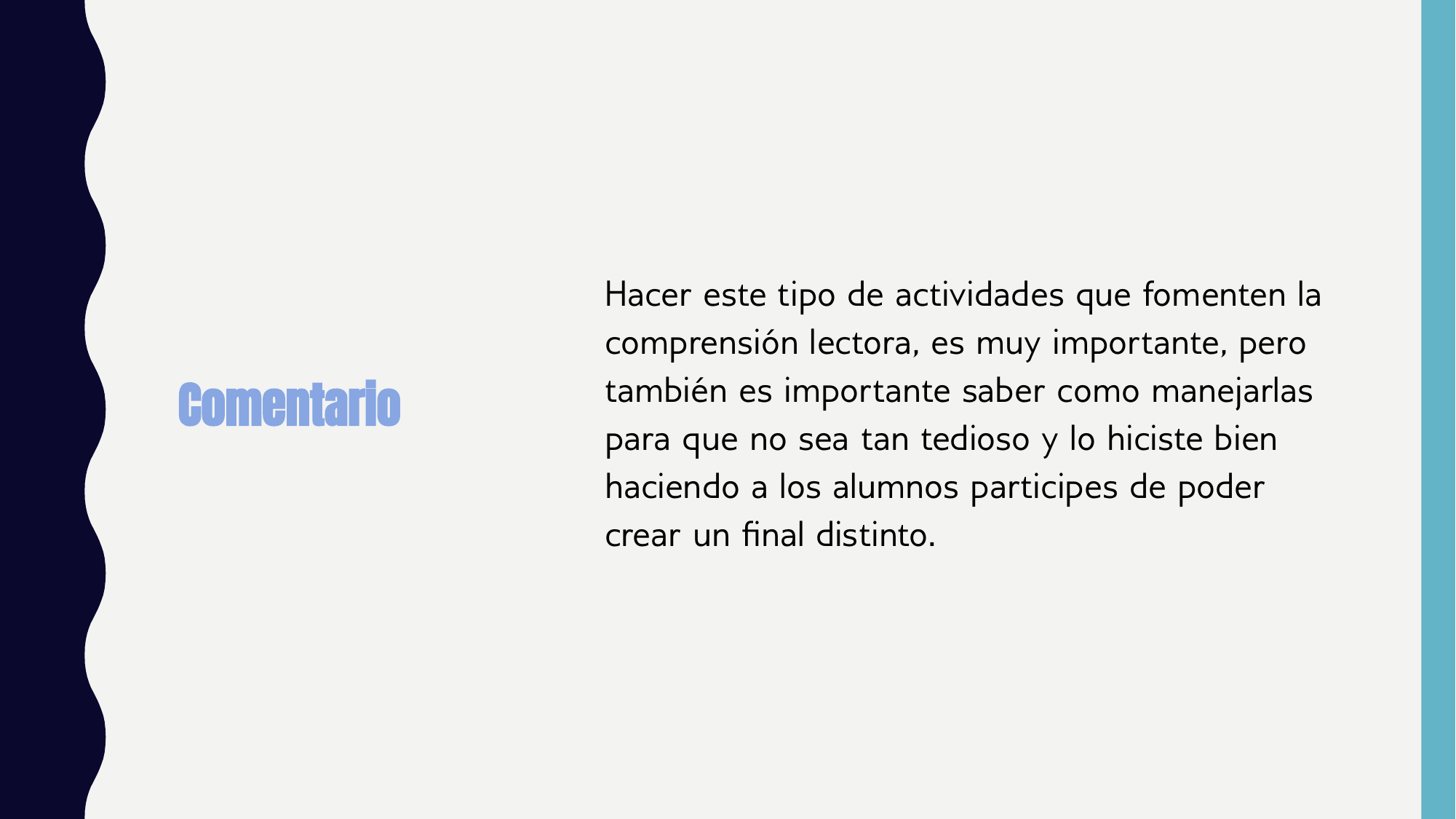

Hacer este tipo de actividades que fomenten la comprensión lectora, es muy importante, pero también es importante saber como manejarlas para que no sea tan tedioso y lo hiciste bien haciendo a los alumnos participes de poder crear un final distinto.
Comentario